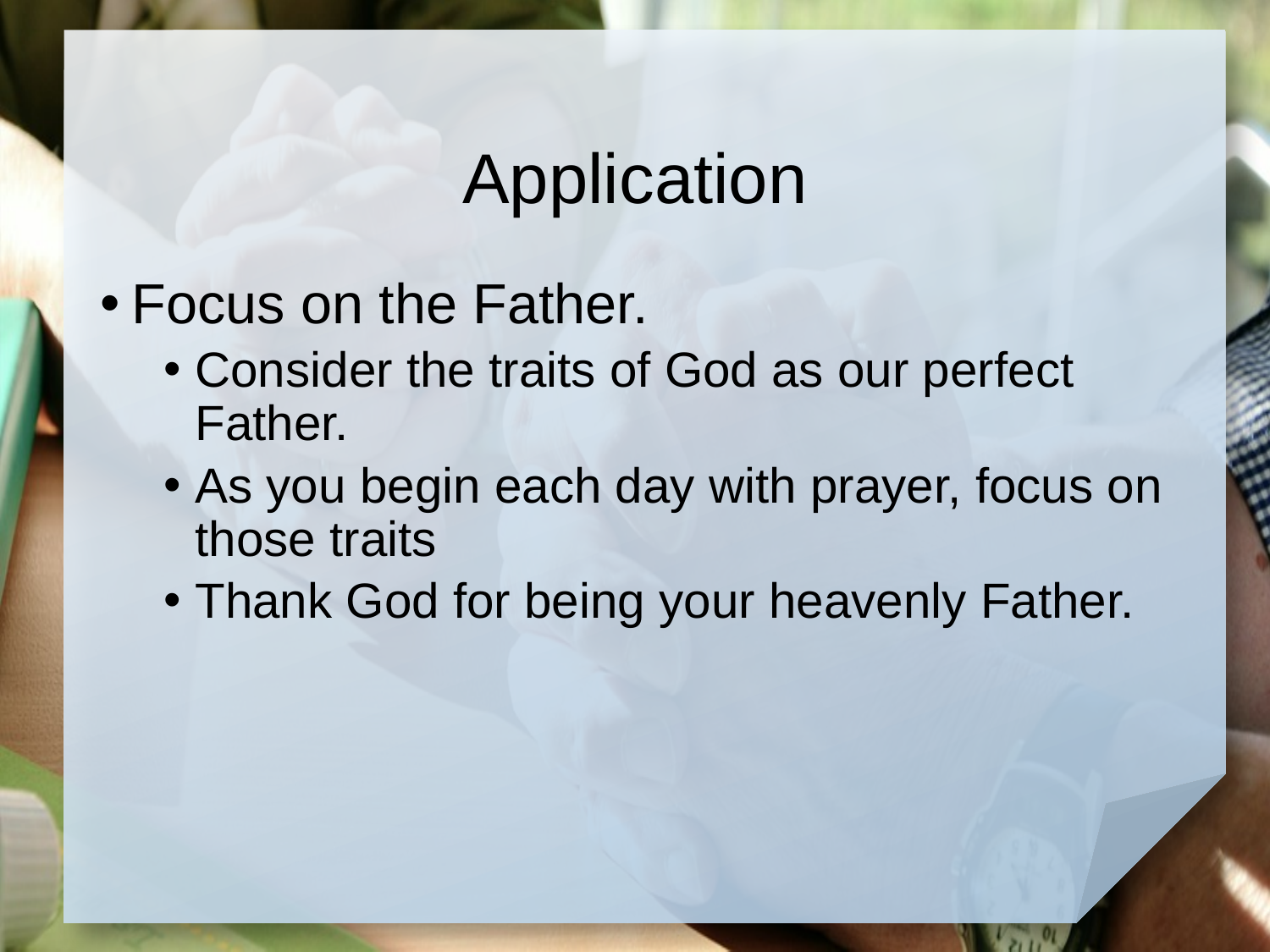

# Application
Focus on the Father.
Consider the traits of God as our perfect Father.
As you begin each day with prayer, focus on those traits
Thank God for being your heavenly Father.